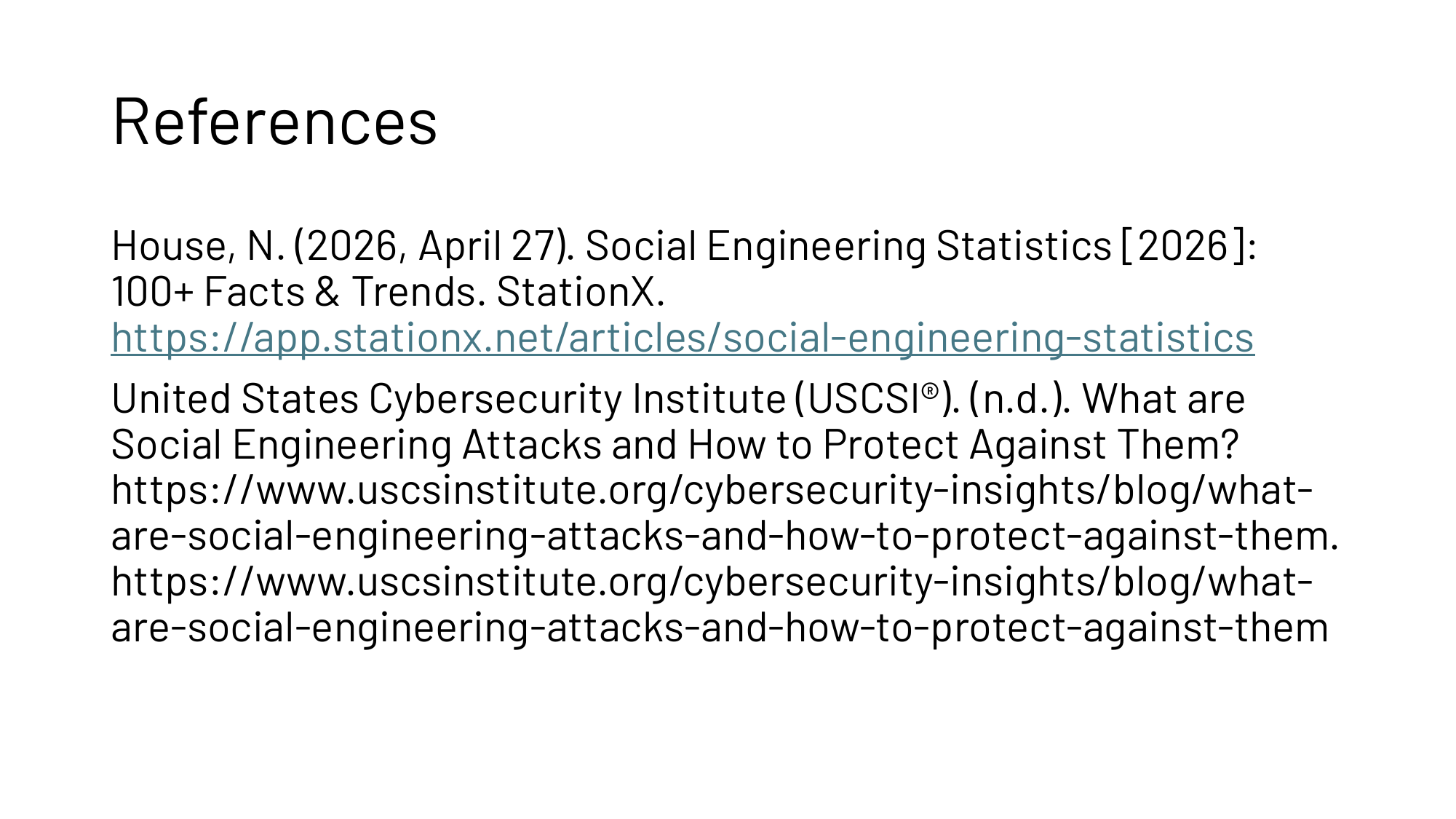

# References
House, N. (2026, April 27). Social Engineering Statistics [2026]: 100+ Facts & Trends. StationX. https://app.stationx.net/articles/social-engineering-statistics
United States Cybersecurity Institute (USCSI®). (n.d.). What are Social Engineering Attacks and How to Protect Against Them? https://www.uscsinstitute.org/cybersecurity-insights/blog/what-are-social-engineering-attacks-and-how-to-protect-against-them. https://www.uscsinstitute.org/cybersecurity-insights/blog/what-are-social-engineering-attacks-and-how-to-protect-against-them